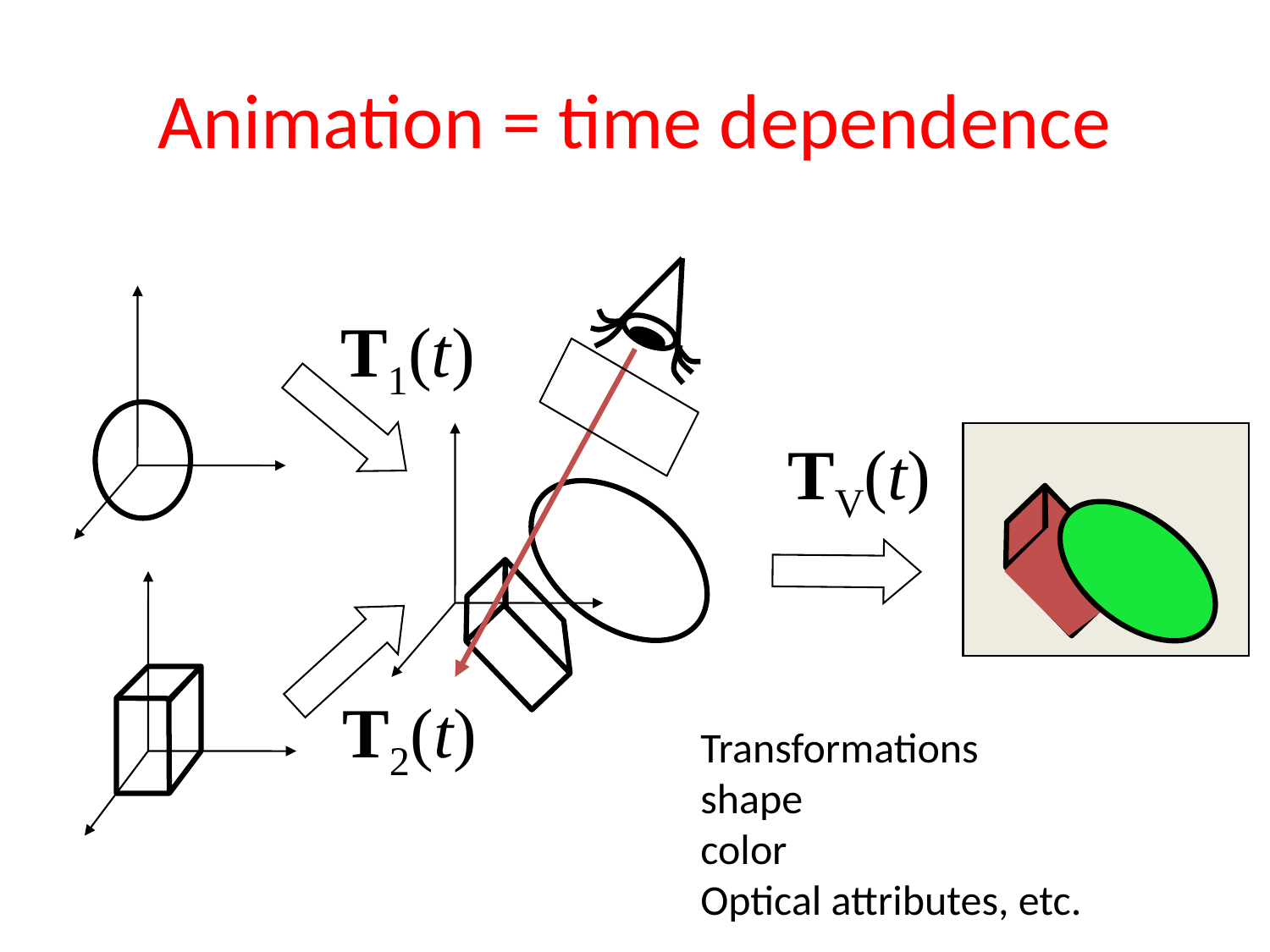

# Animation = time dependence

T1(t)

TV(t)

T2(t)
Transformations
shape
color
Optical attributes, etc.